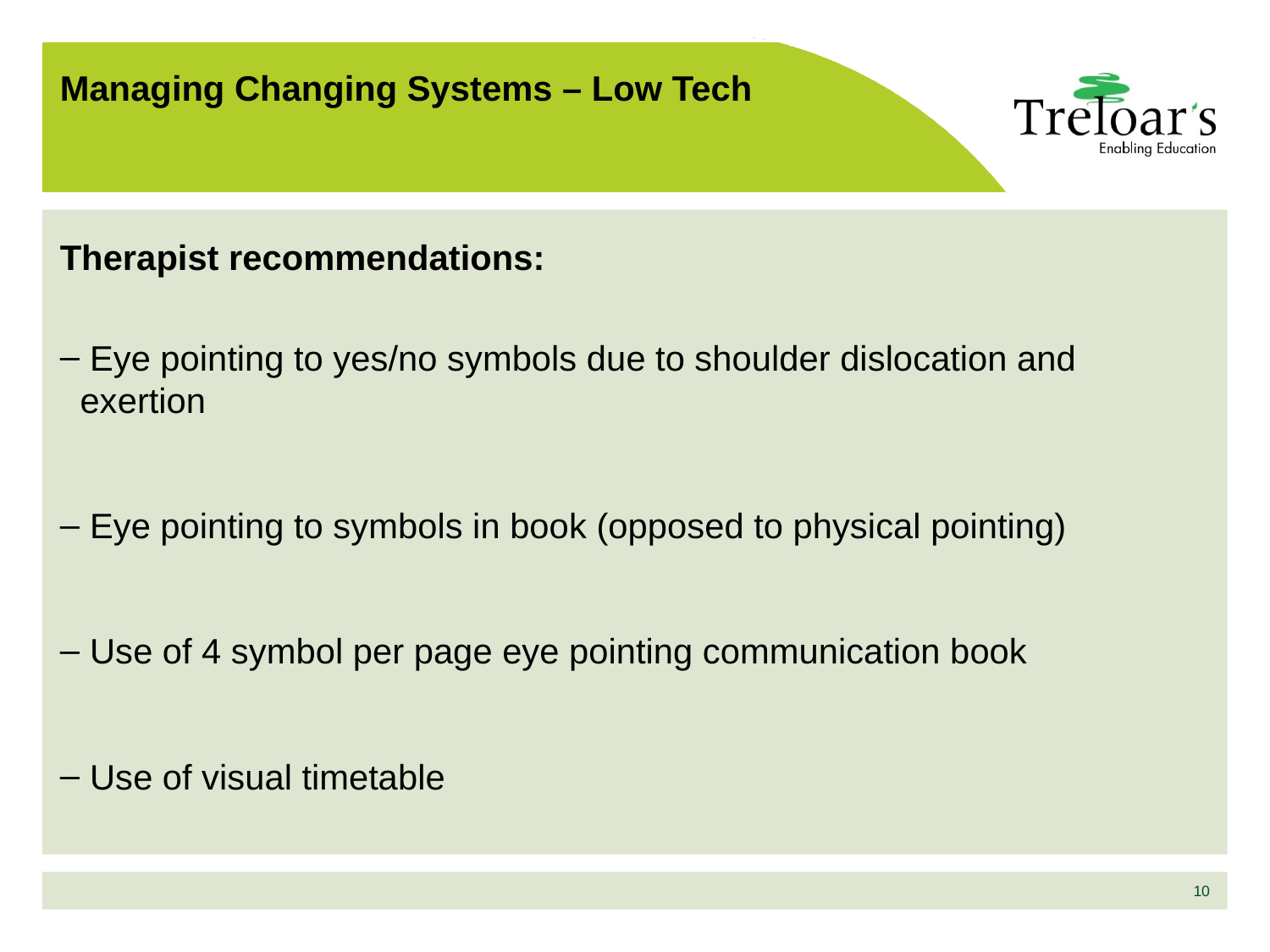

# Managing Changing Systems – Low Tech
Therapist recommendations:

 Eye pointing to yes/no symbols due to shoulder dislocation and exertion

 Eye pointing to symbols in book (opposed to physical pointing)

 Use of 4 symbol per page eye pointing communication book

 Use of visual timetable

10